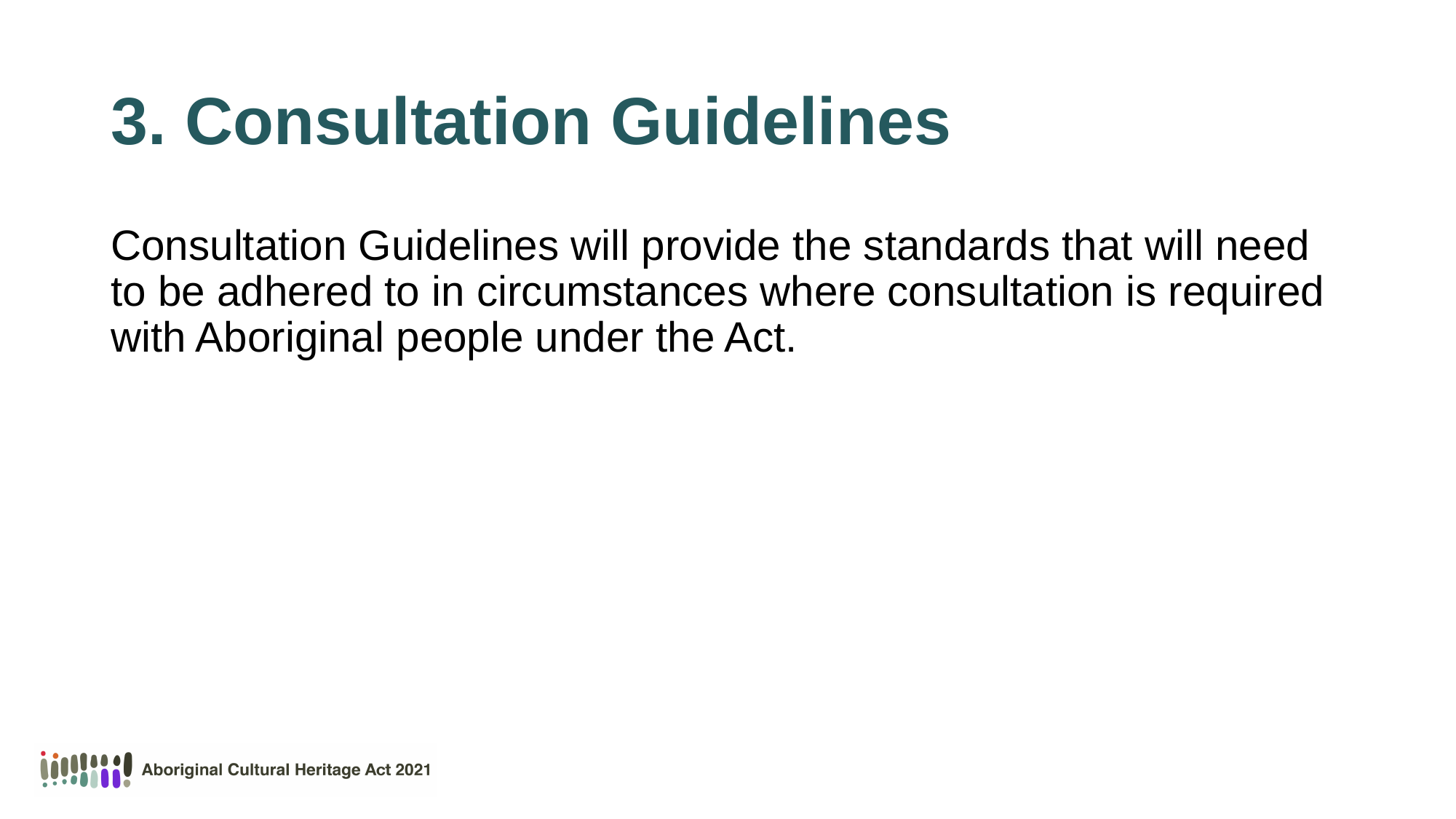

# 3. Consultation Guidelines
Consultation Guidelines will provide the standards that will need to be adhered to in circumstances where consultation is required with Aboriginal people under the Act.